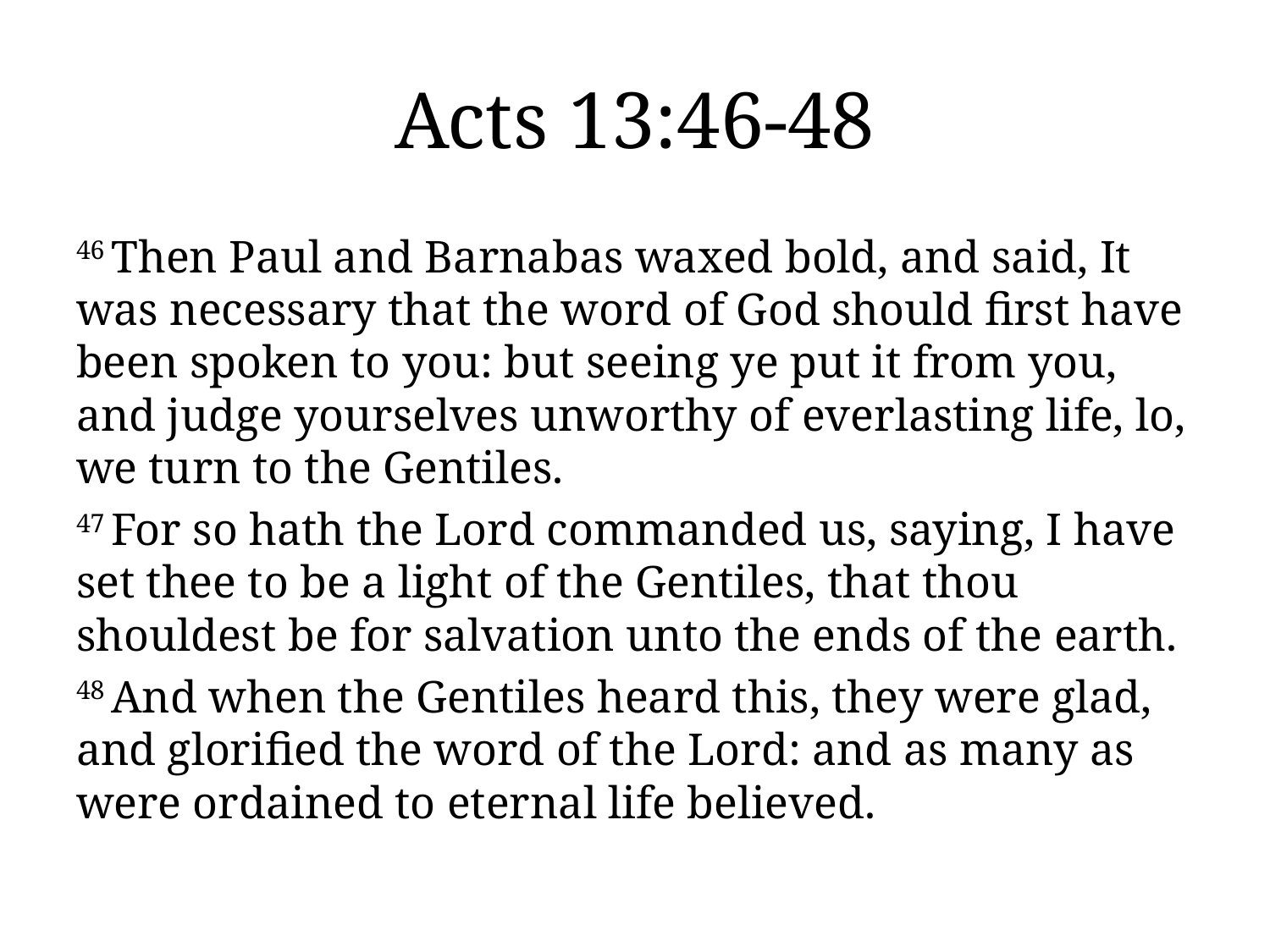

# Acts 13:46-48
46 Then Paul and Barnabas waxed bold, and said, It was necessary that the word of God should first have been spoken to you: but seeing ye put it from you, and judge yourselves unworthy of everlasting life, lo, we turn to the Gentiles.
47 For so hath the Lord commanded us, saying, I have set thee to be a light of the Gentiles, that thou shouldest be for salvation unto the ends of the earth.
48 And when the Gentiles heard this, they were glad, and glorified the word of the Lord: and as many as were ordained to eternal life believed.